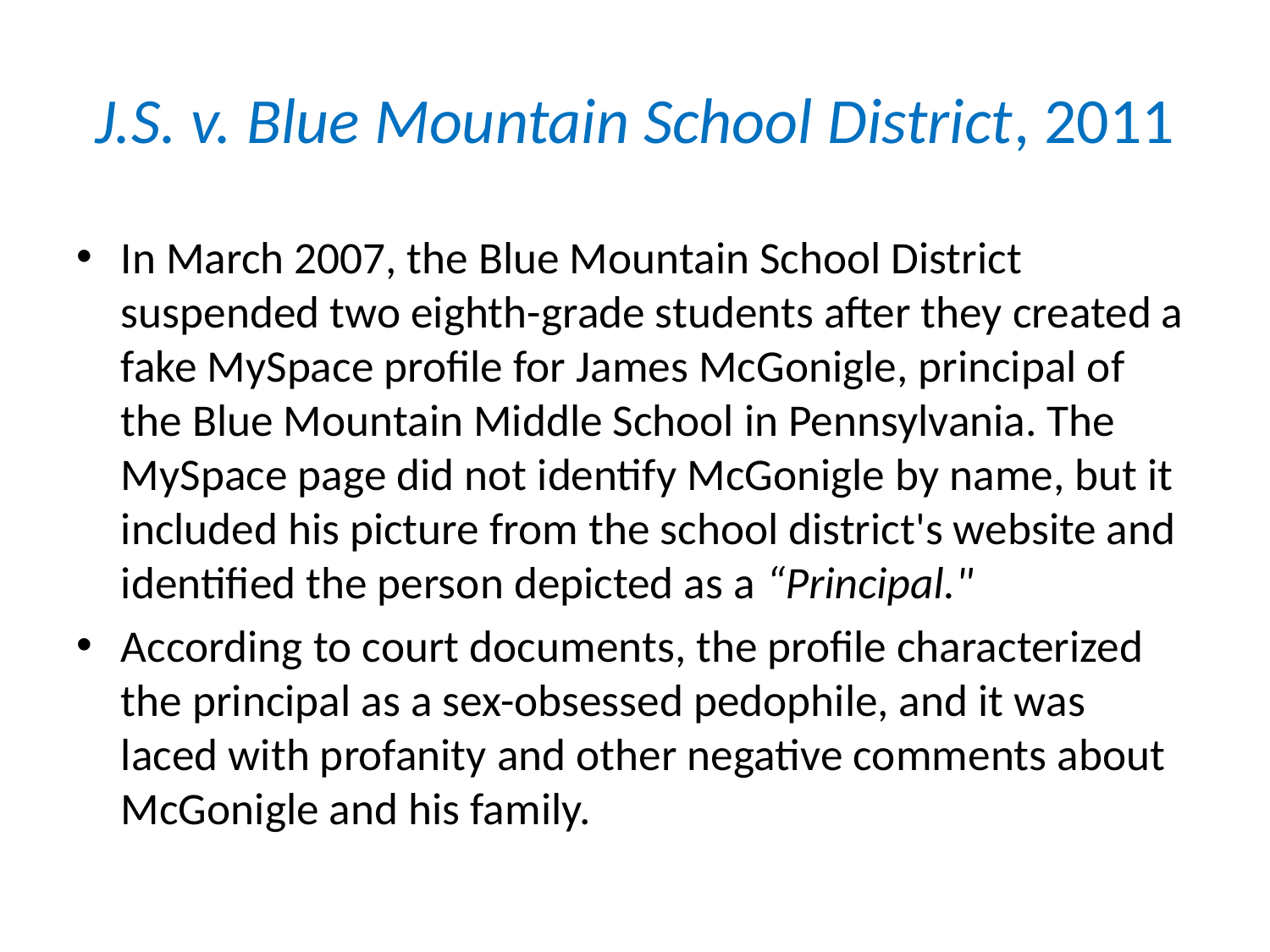

# J.S. v. Blue Mountain School District, 2011
In March 2007, the Blue Mountain School District suspended two eighth-grade students after they created a fake MySpace profile for James McGonigle, principal of the Blue Mountain Middle School in Pennsylvania. The MySpace page did not identify McGonigle by name, but it included his picture from the school district's website and identified the person depicted as a “Principal."
According to court documents, the profile characterized the principal as a sex-obsessed pedophile, and it was laced with profanity and other negative comments about McGonigle and his family.